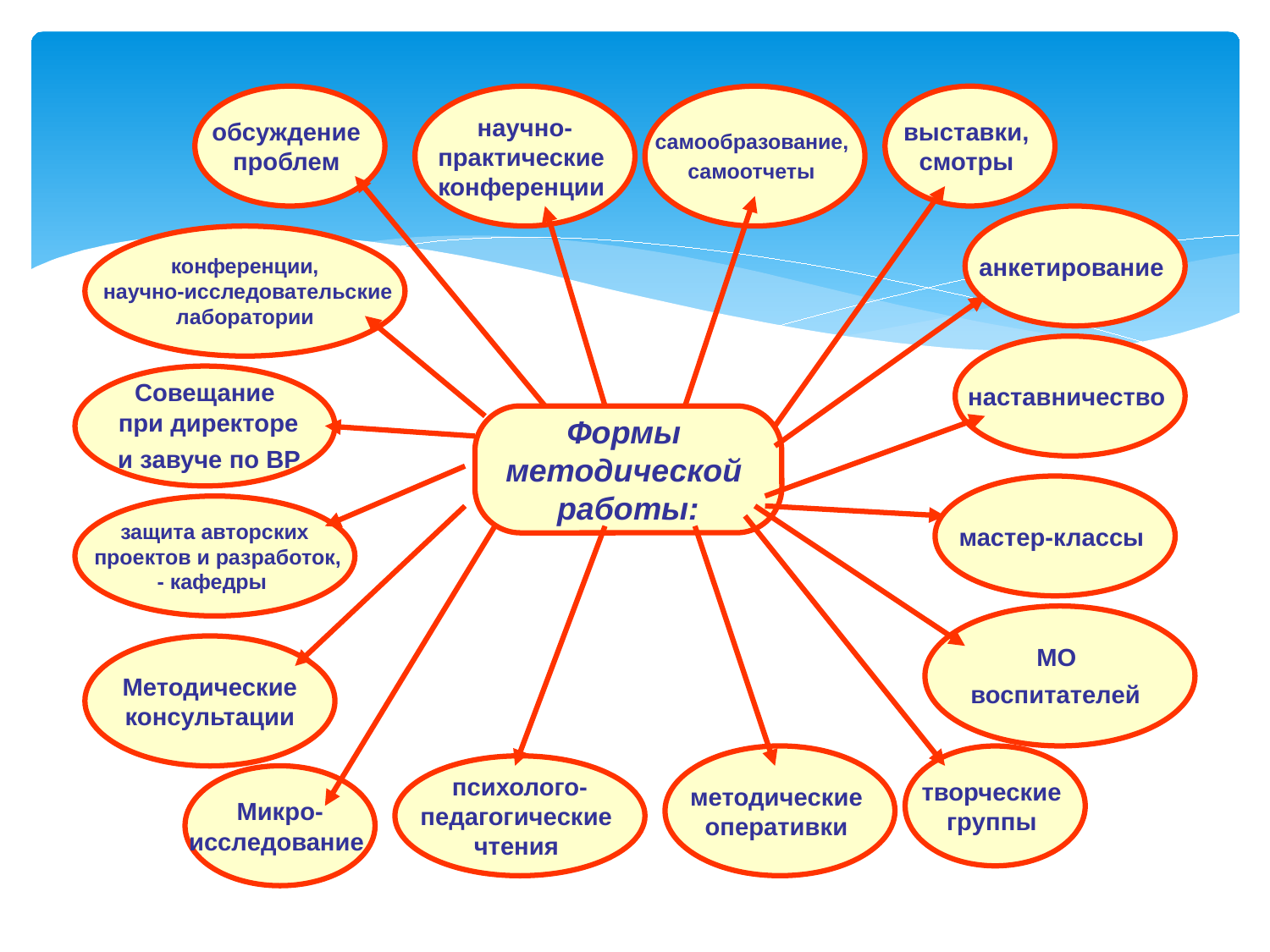

обсуждение
проблем
научно-
практические
конференции
самообразование,
самоотчеты
выставки,
смотры

анкетирование
конференции,
 научно-исследовательские
 лаборатории

наставничество
Совещание
 при директоре
 и завуче по ВР
Формы
методической
работы:

мастер-классы
защита авторских
 проектов и разработок,
- кафедры

МО
воспитателей
Методические
 консультации
методические
оперативки
творческие
группы
психолого-
педагогические
чтения
Микро-
исследование